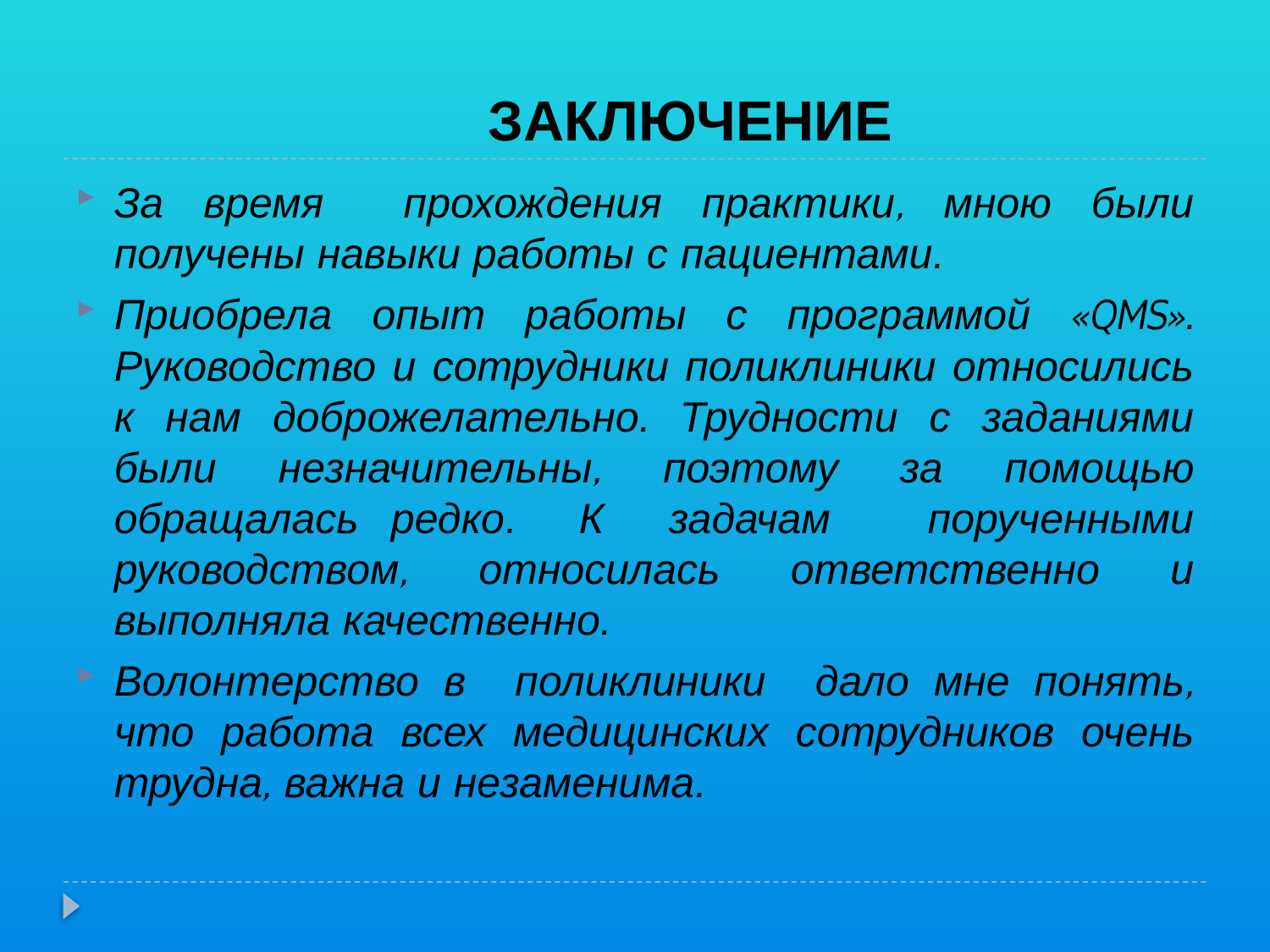

# ЗАКЛЮЧЕНИЕ
За время  прохождения практики, мною были получены навыки работы с пациентами.
Приобрела опыт работы с программой «QMS». Руководство и сотрудники поликлиники относились к нам доброжелательно. Трудности с заданиями были незначительны, поэтому за помощью обращалась редко.  К  задачам   порученными руководством, относилась ответственно и выполняла качественно.
Волонтерство в  поликлиники  дало мне понять, что работа всех медицинских сотрудников очень трудна, важна и незаменима.